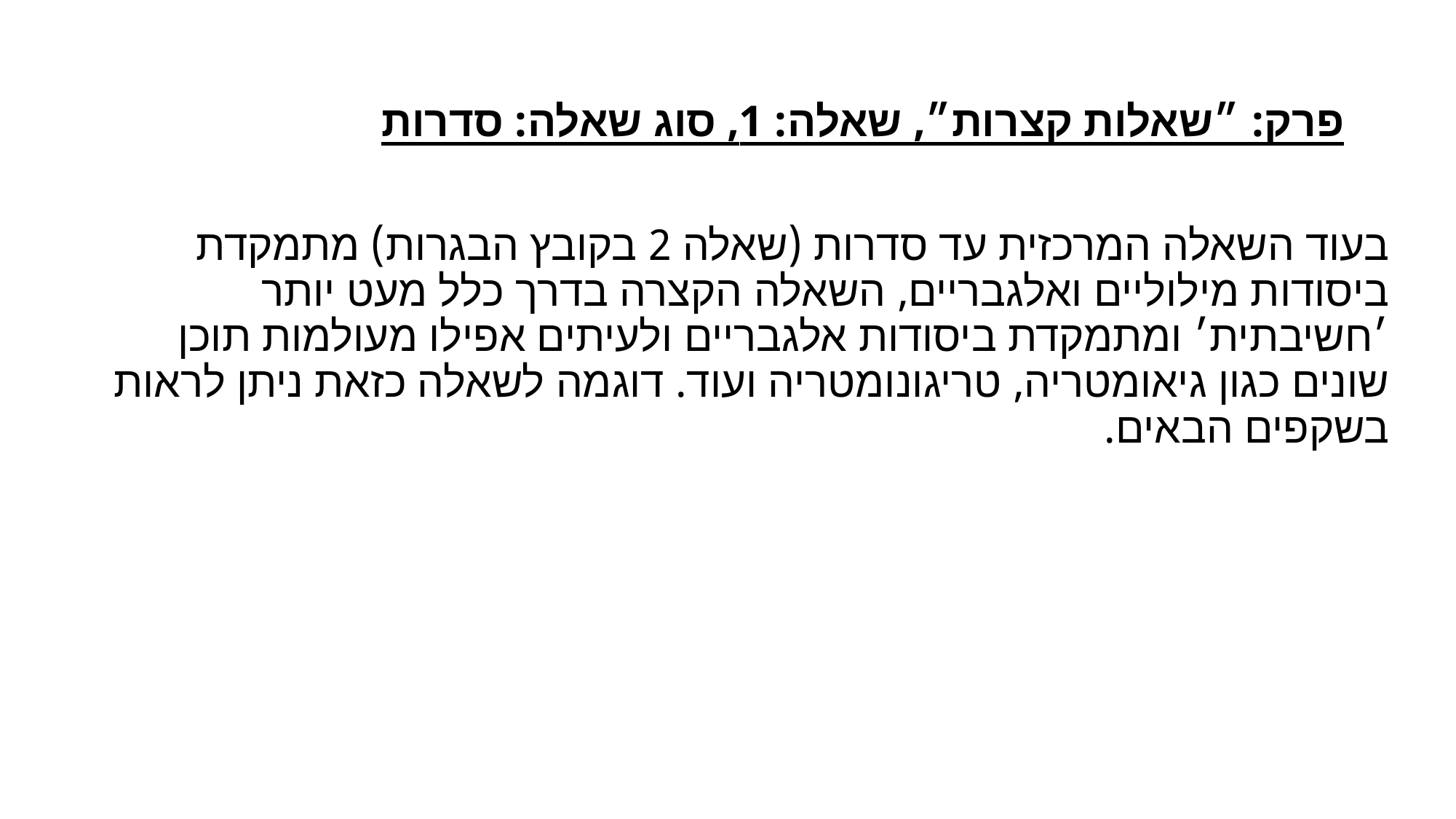

# פרק: ״שאלות קצרות״, שאלה: 1, סוג שאלה: סדרות
בעוד השאלה המרכזית עד סדרות (שאלה 2 בקובץ הבגרות) מתמקדת ביסודות מילוליים ואלגבריים, השאלה הקצרה בדרך כלל מעט יותר ׳חשיבתית׳ ומתמקדת ביסודות אלגבריים ולעיתים אפילו מעולמות תוכן שונים כגון גיאומטריה, טריגונומטריה ועוד. דוגמה לשאלה כזאת ניתן לראות בשקפים הבאים.